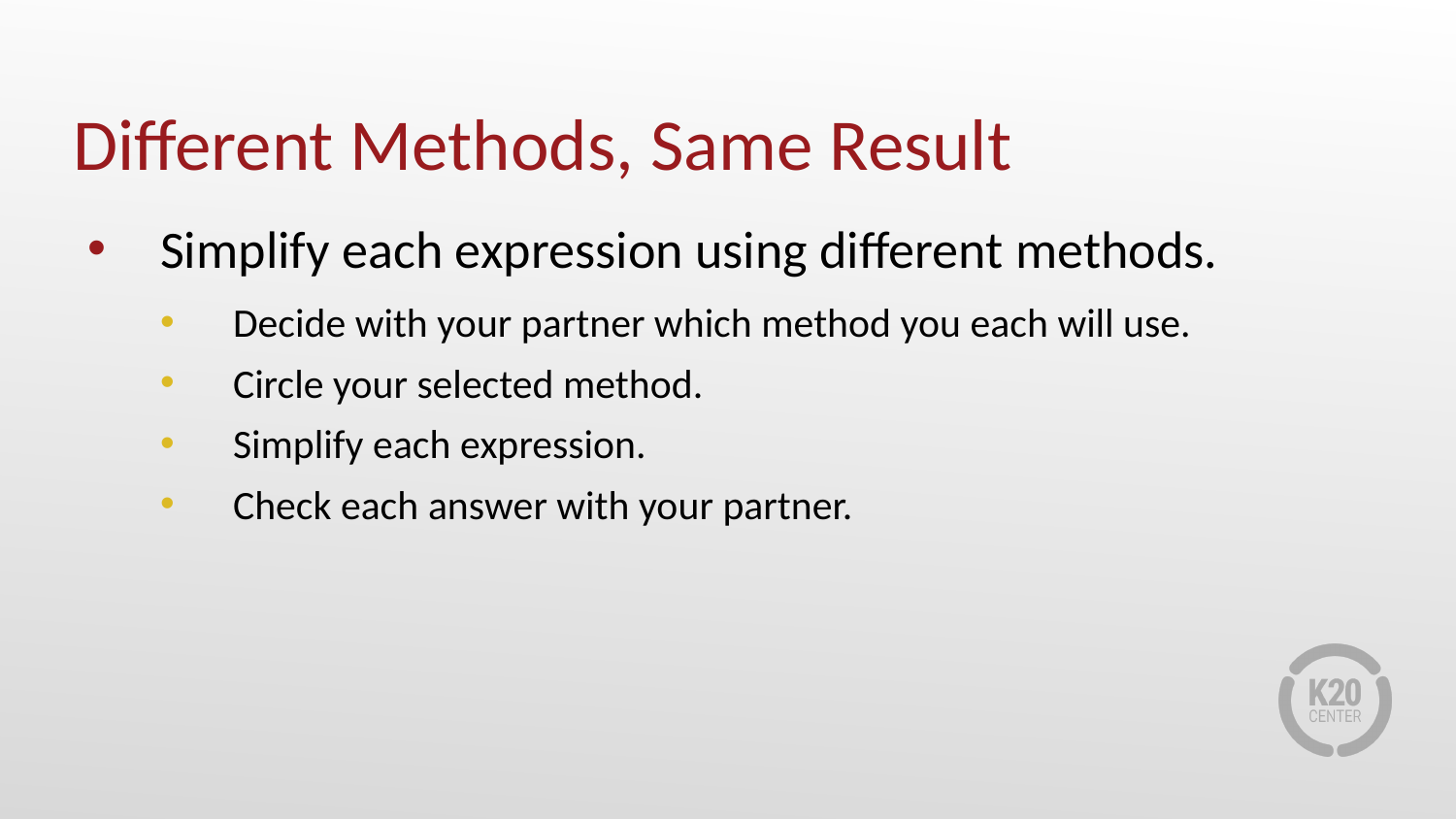

# Different Methods, Same Result
Simplify each expression using different methods.
Decide with your partner which method you each will use.
Circle your selected method.
Simplify each expression.
Check each answer with your partner.